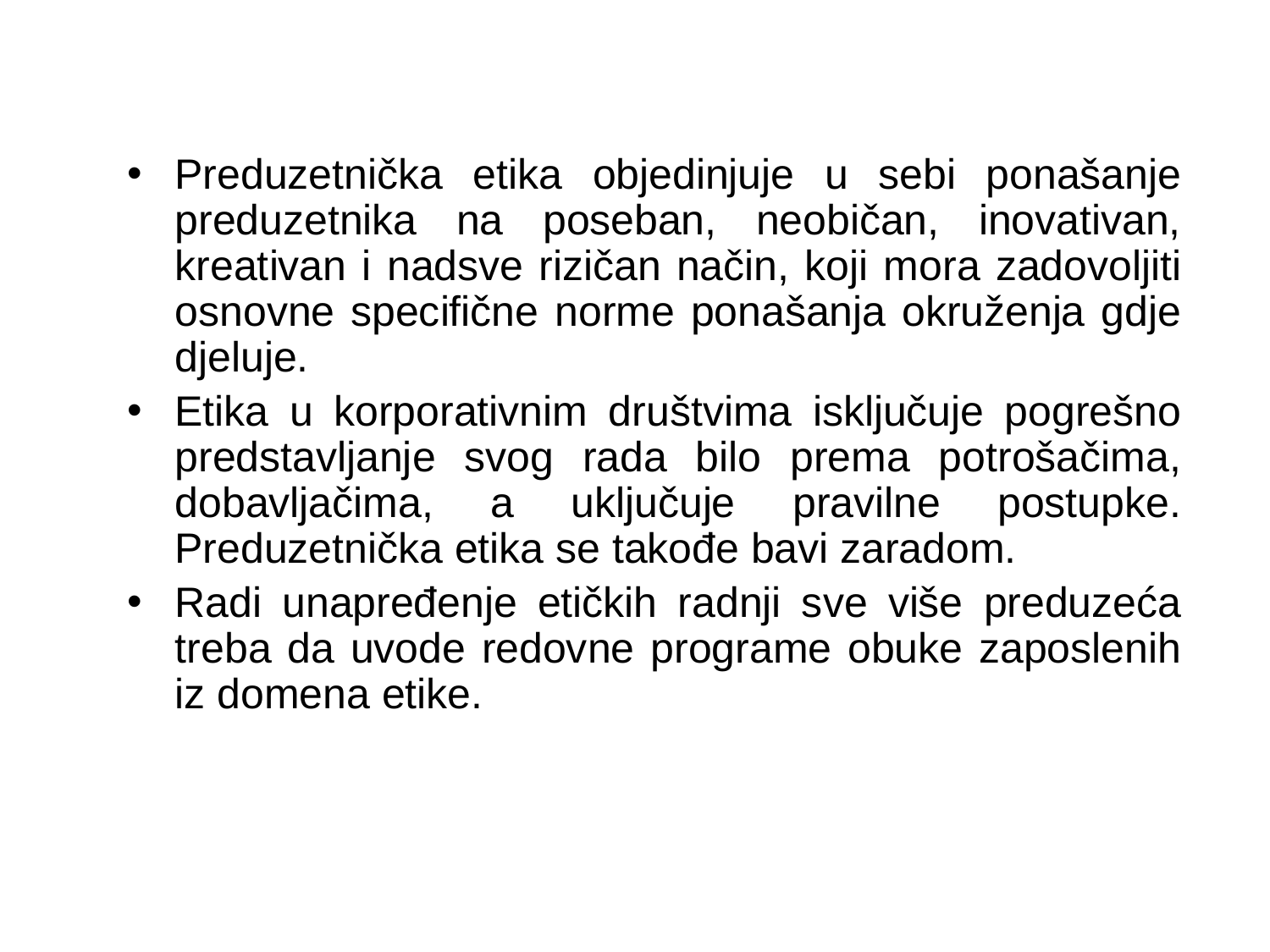

Preduzetnička etika objedinjuje u sebi ponašanje preduzetnika na poseban, neobičan, inovativan, kreativan i nadsve rizičan način, koji mora zadovoljiti osnovne specifične norme ponašanja okruženja gdje djeluje.
Etika u korporativnim društvima isključuje pogrešno predstavljanje svog rada bilo prema potrošačima, dobavljačima, a uključuje pravilne postupke. Preduzetnička etika se takođe bavi zaradom.
Radi unapređenje etičkih radnji sve više preduzeća treba da uvode redovne programe obuke zaposlenih iz domena etike.